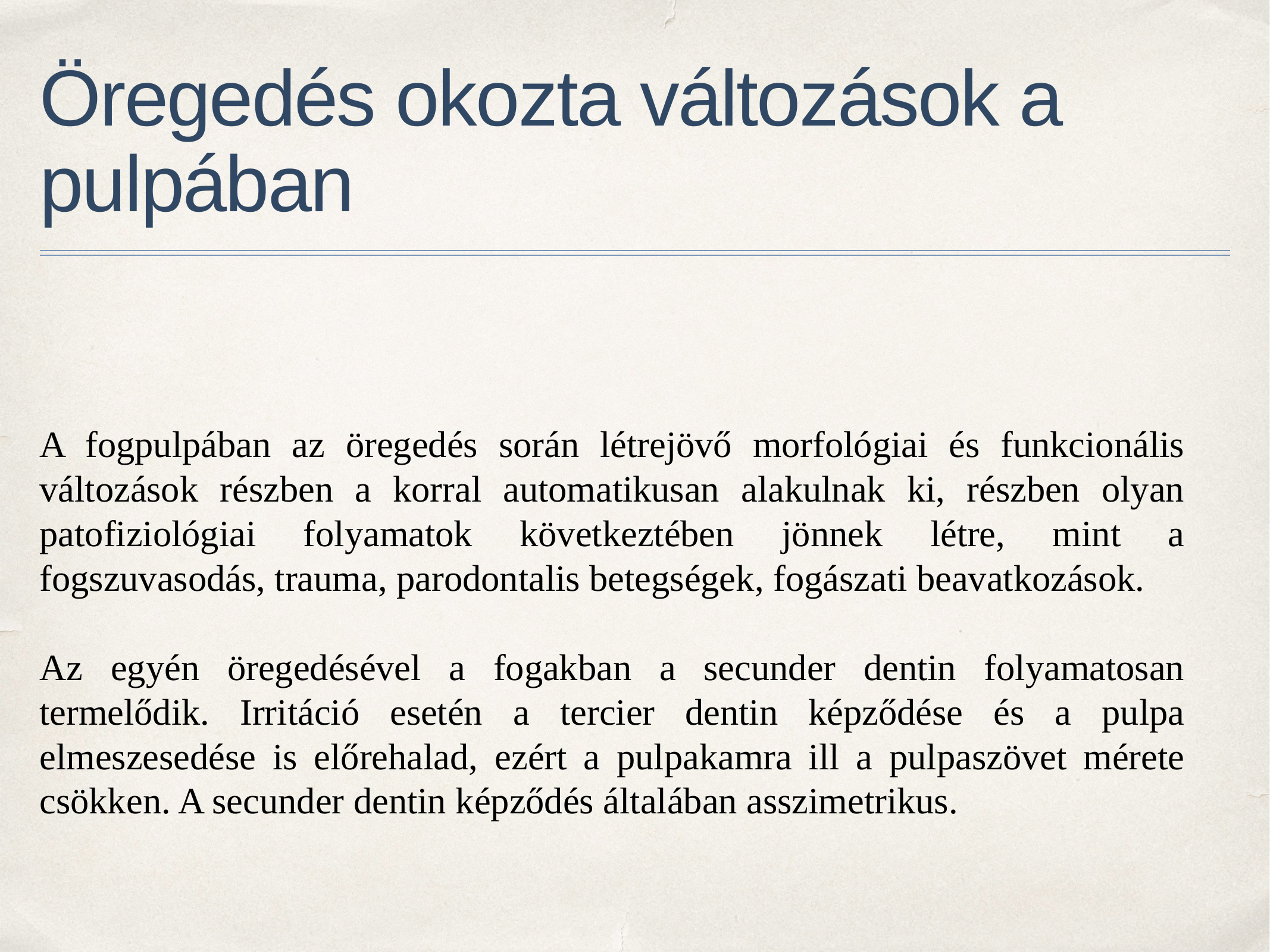

# Öregedés okozta változások a pulpában

A fogpulpában az öregedés során létrejövő morfológiai és funkcionális változások részben a korral automatikusan alakulnak ki, részben olyan patofiziológiai folyamatok következtében jönnek létre, mint a fogszuvasodás, trauma, parodontalis betegségek, fogászati beavatkozások.

Az egyén öregedésével a fogakban a secunder dentin folyamatosan termelődik. Irritáció esetén a tercier dentin képződése és a pulpa elmeszesedése is előrehalad, ezért a pulpakamra ill a pulpaszövet mérete csökken. A secunder dentin képződés általában asszimetrikus.